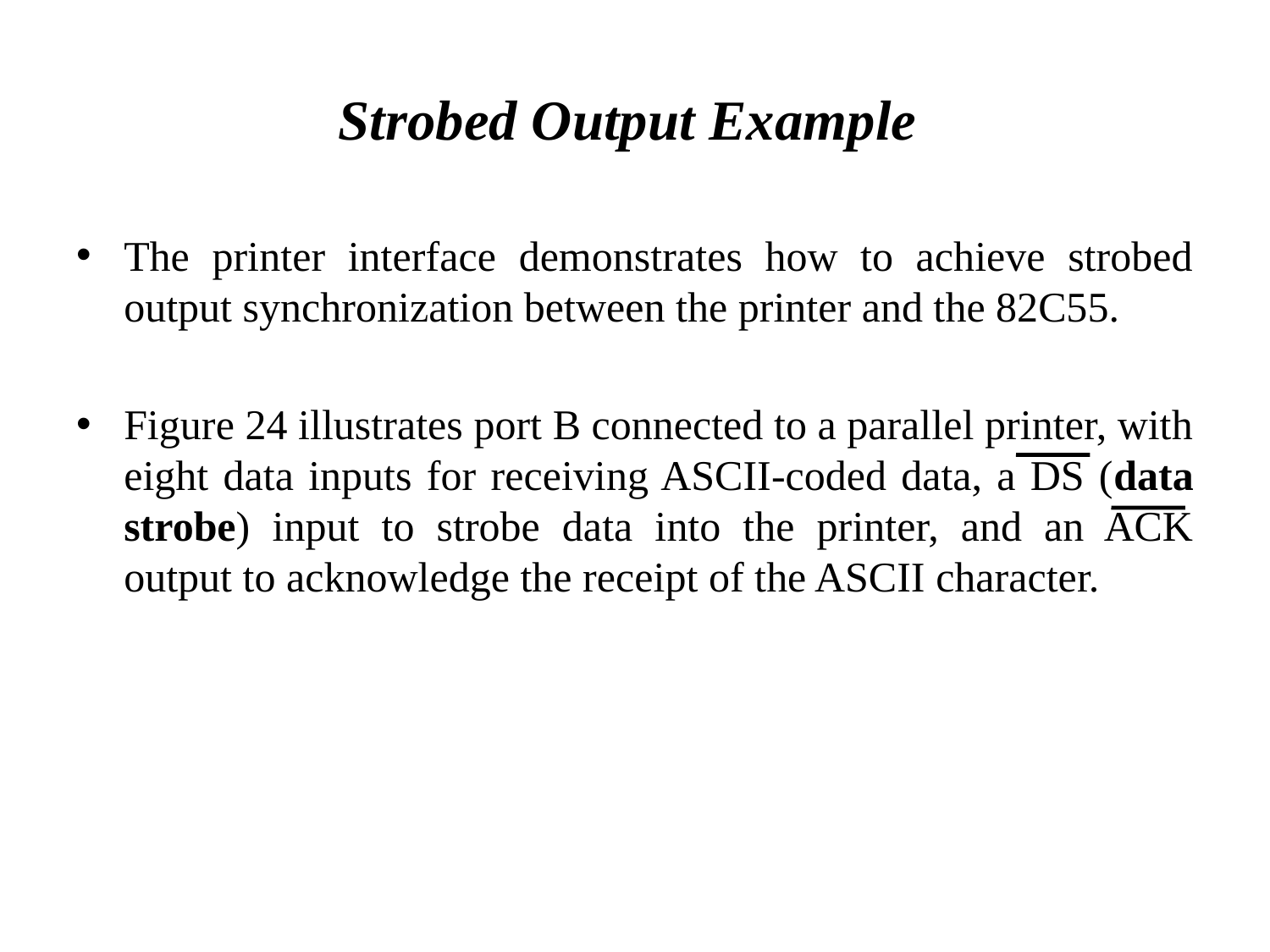

# Strobed Output Example
The printer interface demonstrates how to achieve strobed output synchronization between the printer and the 82C55.

Figure 24 illustrates port B connected to a parallel printer, with eight data inputs for receiving ASCII-coded data, a DS (data strobe) input to strobe data into the printer, and an ACK output to acknowledge the receipt of the ASCII character.